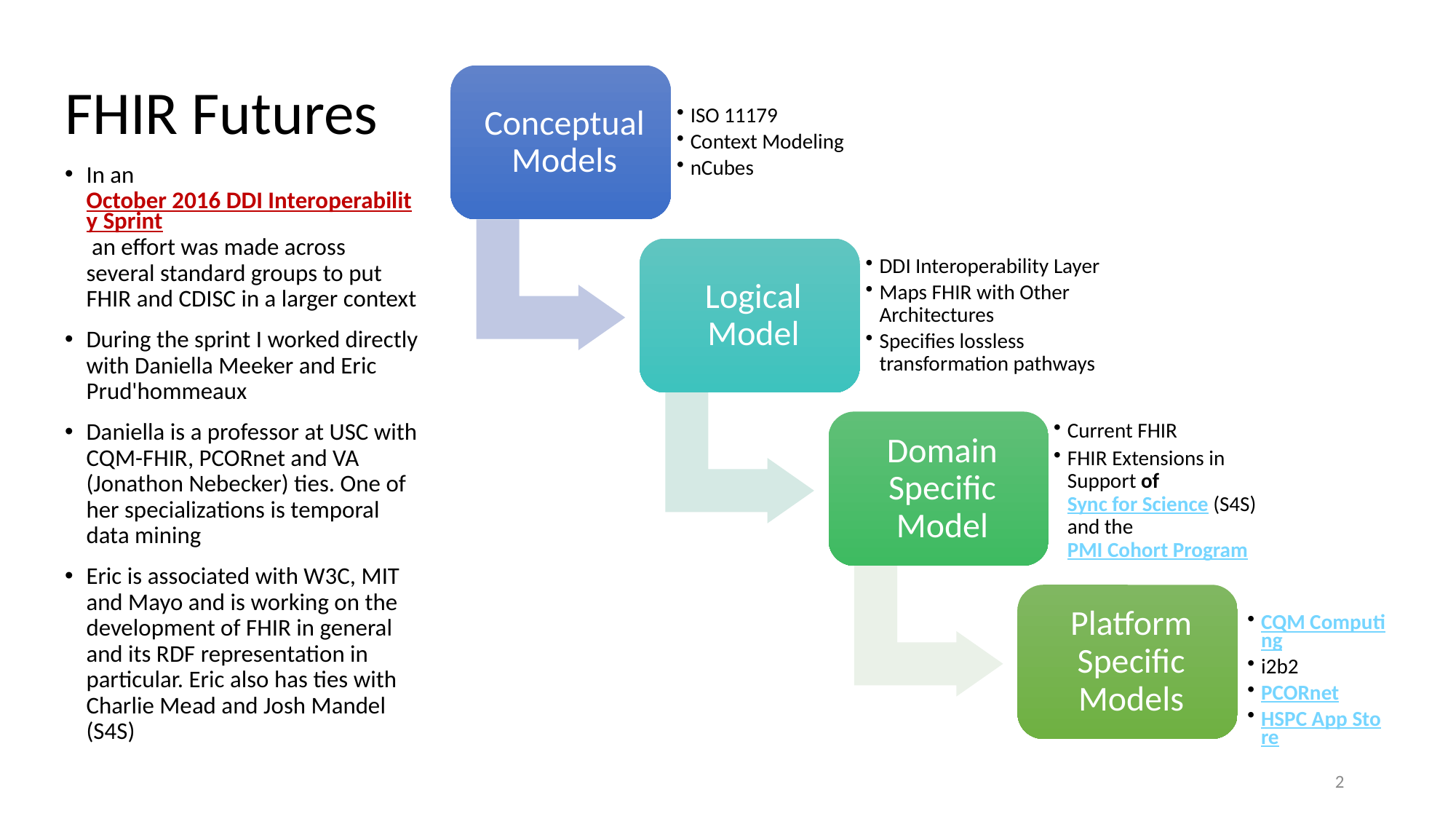

# FHIR Futures
Conceptual Models
ISO 11179
Context Modeling
nCubes
Logical Model
DDI Interoperability Layer
Maps FHIR with Other Architectures
Specifies lossless transformation pathways
Domain Specific Model
Current FHIR
FHIR Extensions in Support of Sync for Science (S4S) and the PMI Cohort Program

Platform Specific Models
CQM Computing
i2b2
PCORnet
HSPC App Store
In an October 2016 DDI Interoperability Sprint an effort was made across several standard groups to put FHIR and CDISC in a larger context
During the sprint I worked directly with Daniella Meeker and Eric Prud'hommeaux
Daniella is a professor at USC with CQM-FHIR, PCORnet and VA (Jonathon Nebecker) ties. One of her specializations is temporal data mining
Eric is associated with W3C, MIT and Mayo and is working on the development of FHIR in general and its RDF representation in particular. Eric also has ties with Charlie Mead and Josh Mandel (S4S)
2